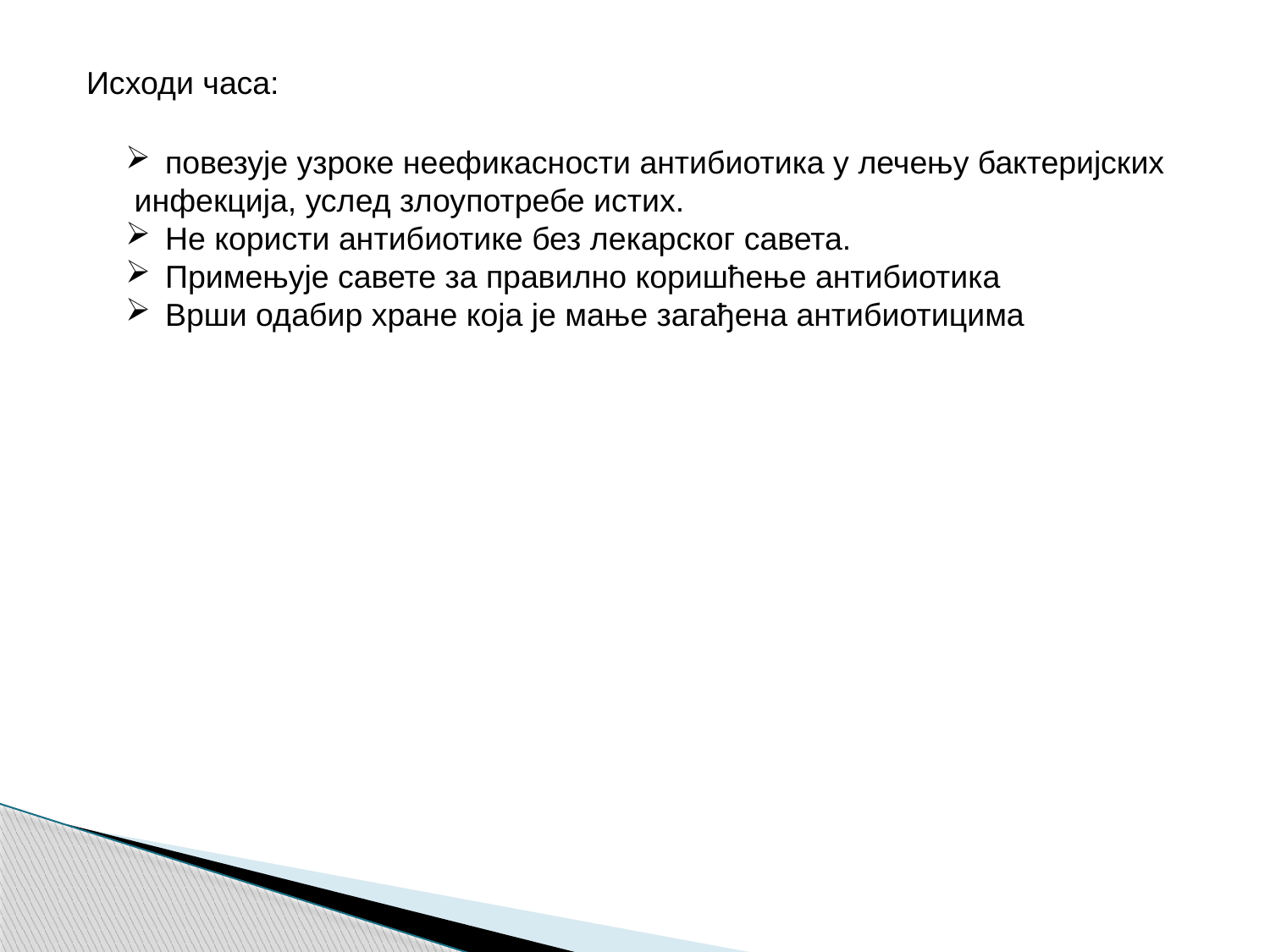

Исходи часа:
повезује узроке неефикасности антибиотика у лечењу бактеријских
 инфекција, услед злоупотребе истих.
Не користи антибиотике без лекарског савета.
Примењује савете за правилно коришћење антибиотика
Врши одабир хране која је мање загађена антибиотицима